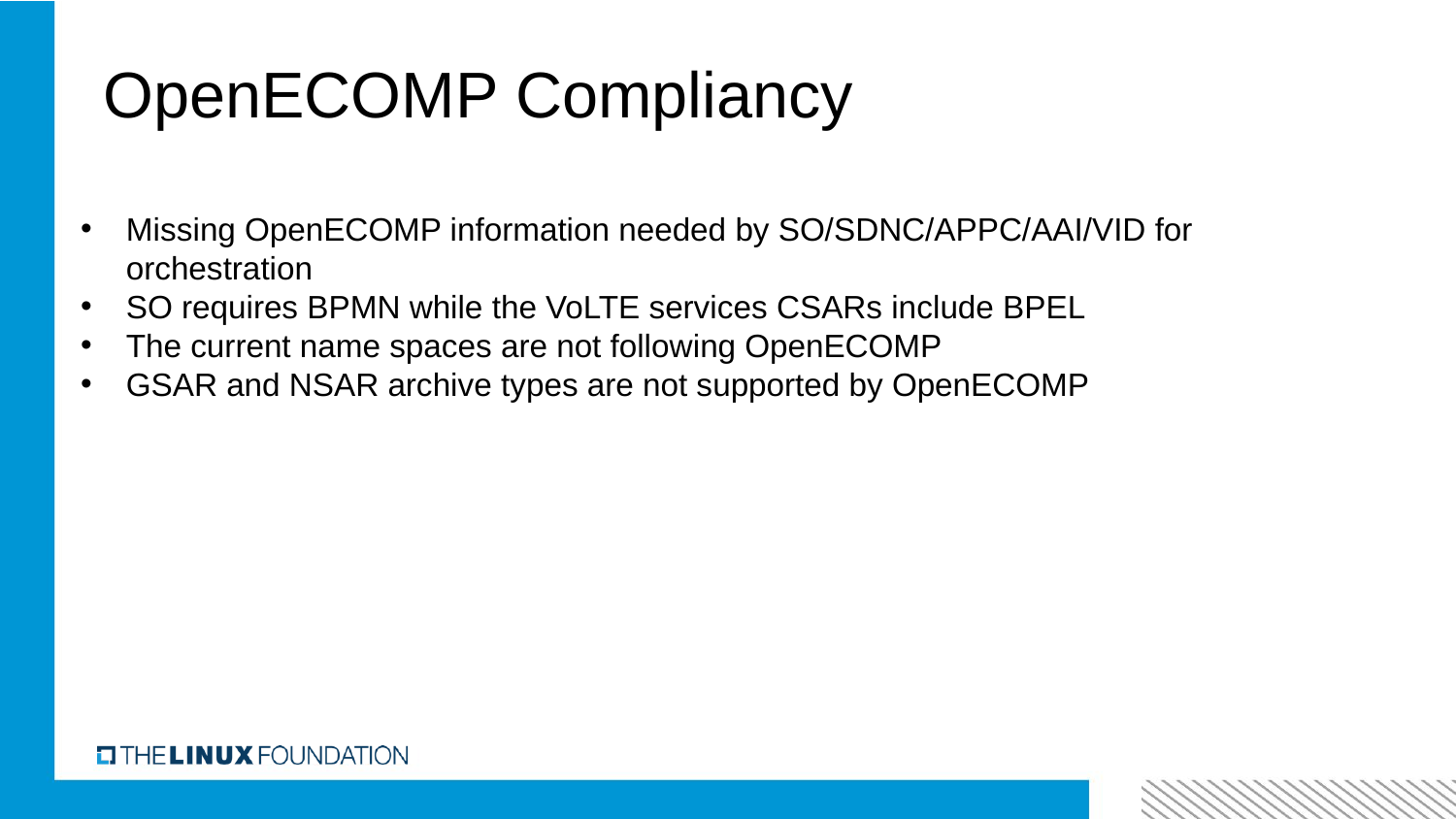

OpenECOMP Compliancy

Missing OpenECOMP information needed by SO/SDNC/APPC/AAI/VID for orchestration
SO requires BPMN while the VoLTE services CSARs include BPEL
The current name spaces are not following OpenECOMP
GSAR and NSAR archive types are not supported by OpenECOMP